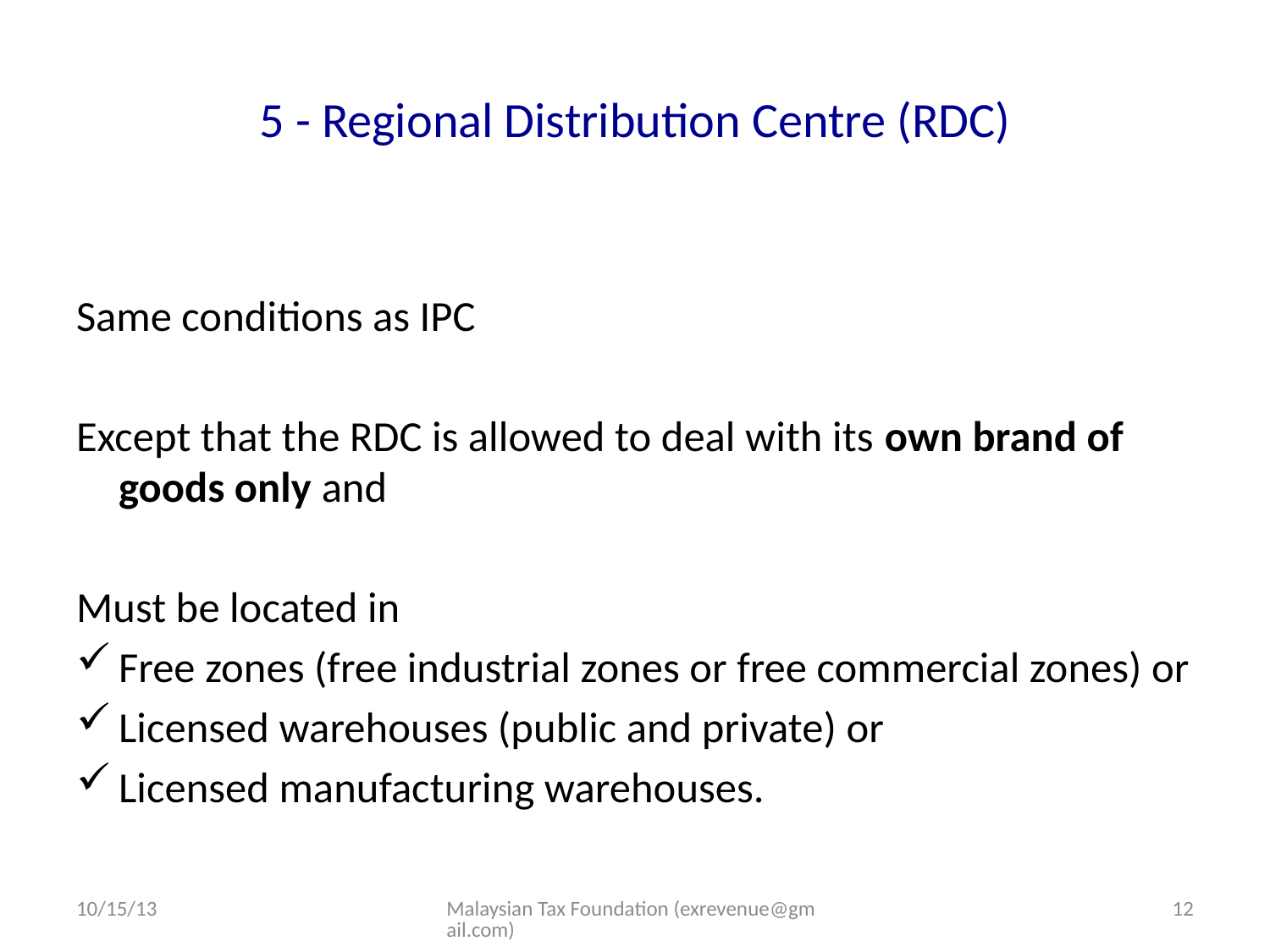

# 5 - Regional Distribution Centre (RDC)

Same conditions as IPC

Except that the RDC is allowed to deal with its own brand of goods only and

Must be located in
Free zones (free industrial zones or free commercial zones) or
Licensed warehouses (public and private) or
Licensed manufacturing warehouses.

10/15/13
Malaysian Tax Foundation (exrevenue@gmail.com)
12